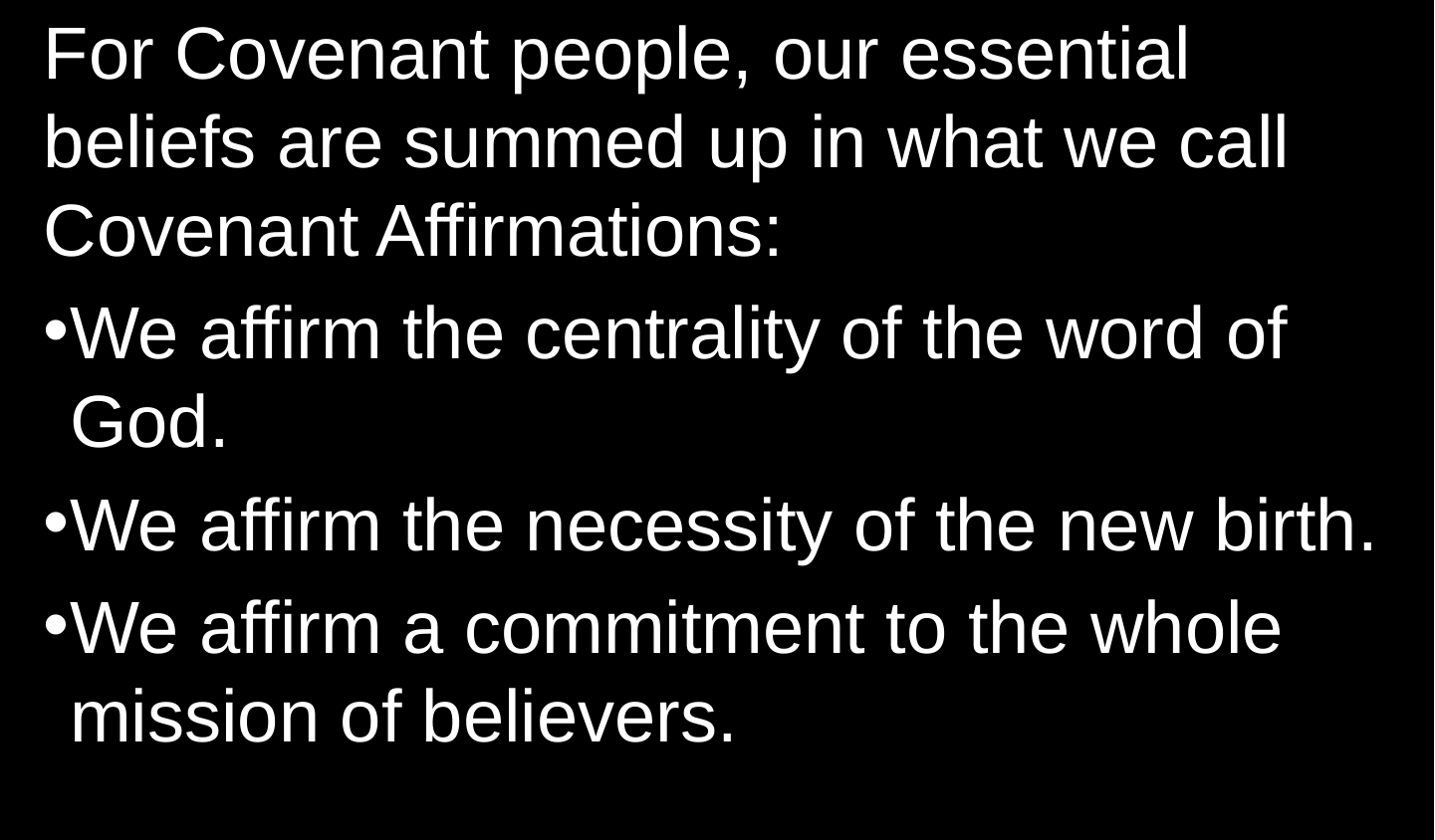

For Covenant people, our essential beliefs are summed up in what we call Covenant Affirmations:
We affirm the centrality of the word of God.
We affirm the necessity of the new birth.
We affirm a commitment to the whole mission of believers.